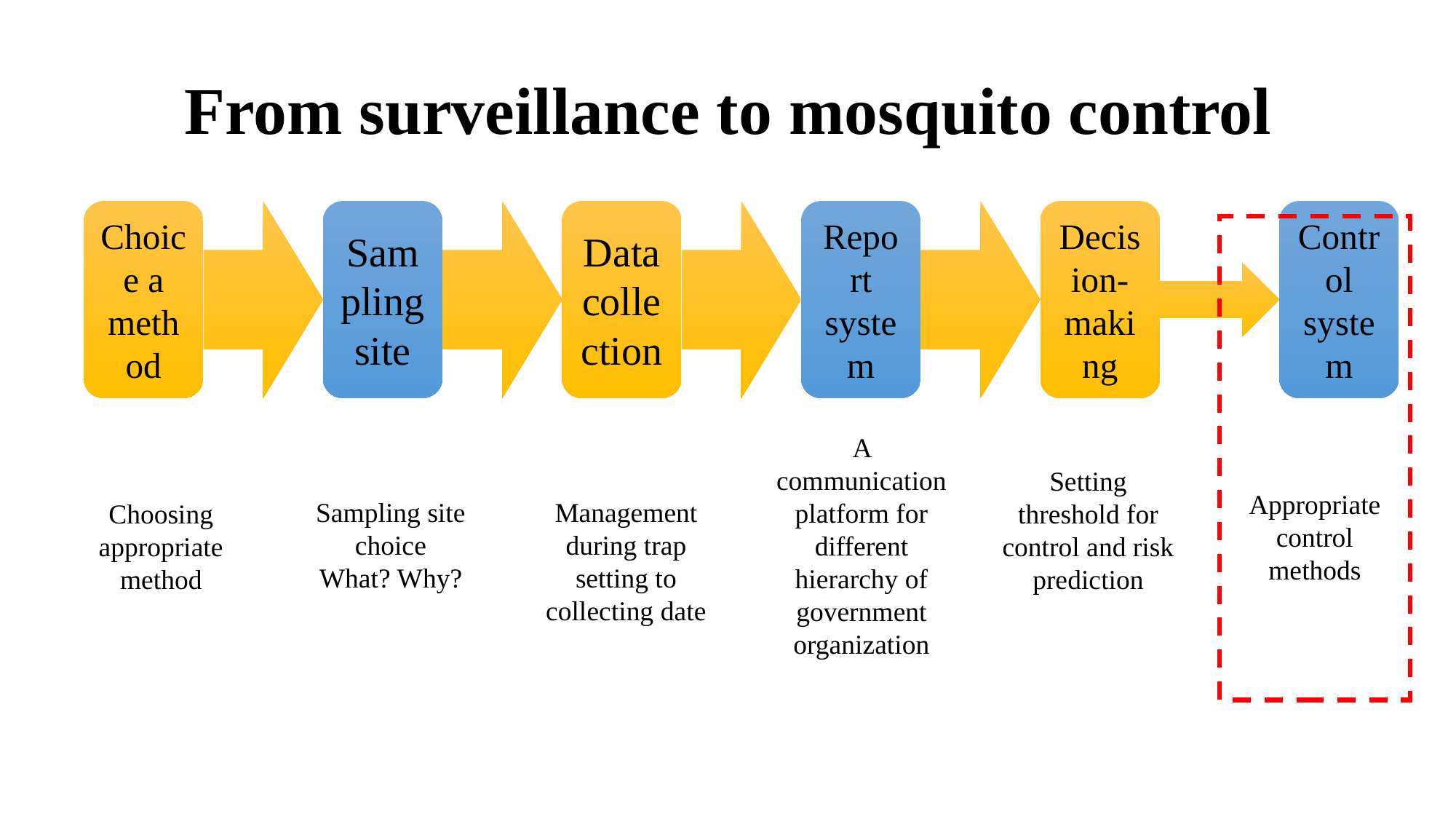

From surveillance to mosquito control
Choice a method
Control system
Sampling site
Data collection
Report system
Decision-making

A communication platform for different hierarchy of government organization
Setting threshold for control and risk prediction
Appropriate control methods
Sampling site choice
What? Why?
Management during trap setting to collecting date
Choosing appropriate method